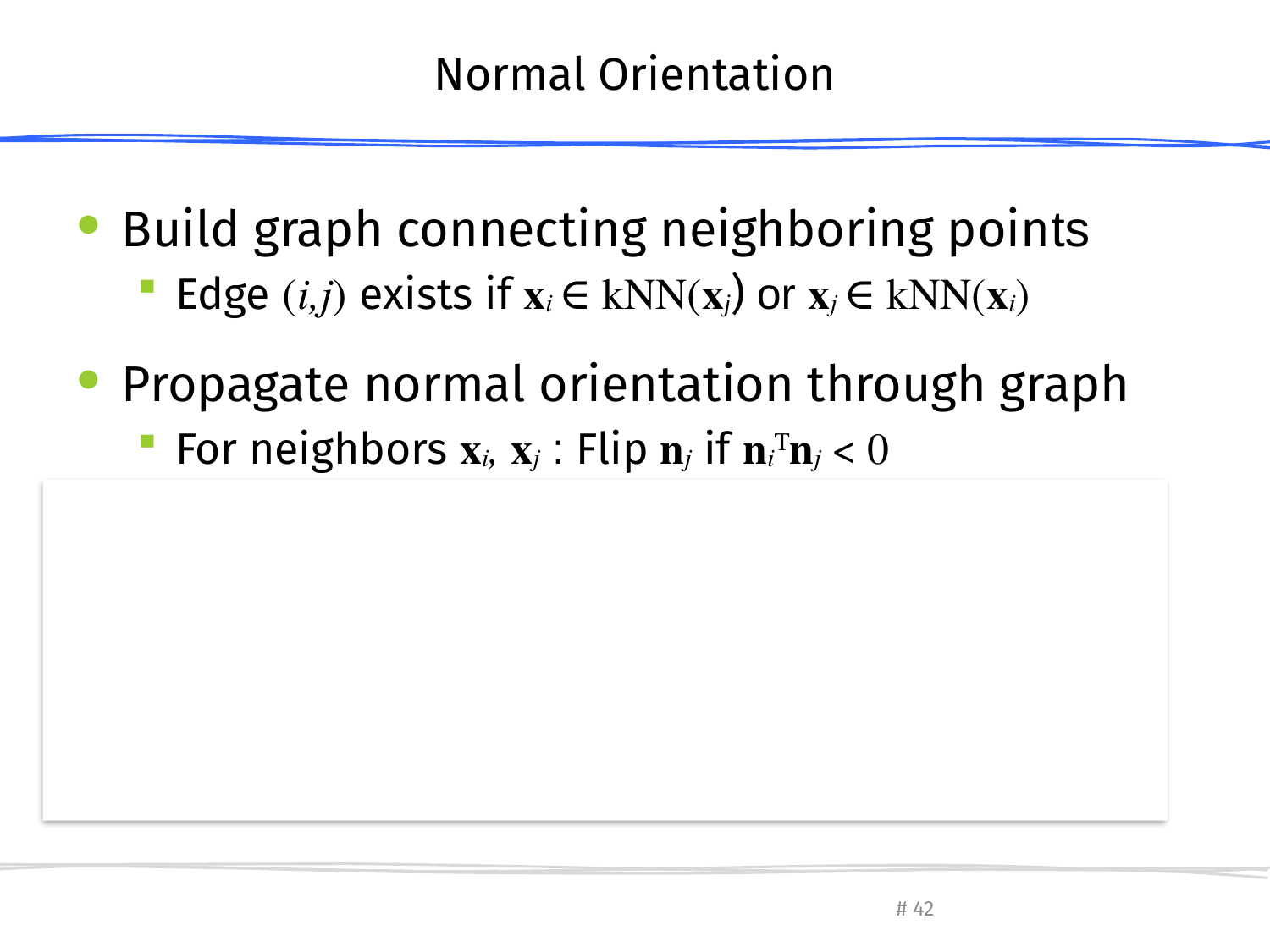

# Normal Orientation
Build graph connecting neighboring points
Edge (i,j) exists if xi ∈ kNN(xj) or xj ∈ kNN(xi)
Propagate normal orientation through graph
For neighbors xi, xj : Flip nj if niTnj < 0
Fails at sharp edges/corners
Propagate along “safe” paths (parallel normals)
Minimum spanning tree with angle-based edge weights  wij = 1- | niTnj |

March 13, 2013
Olga Sorkine-Hornung
42